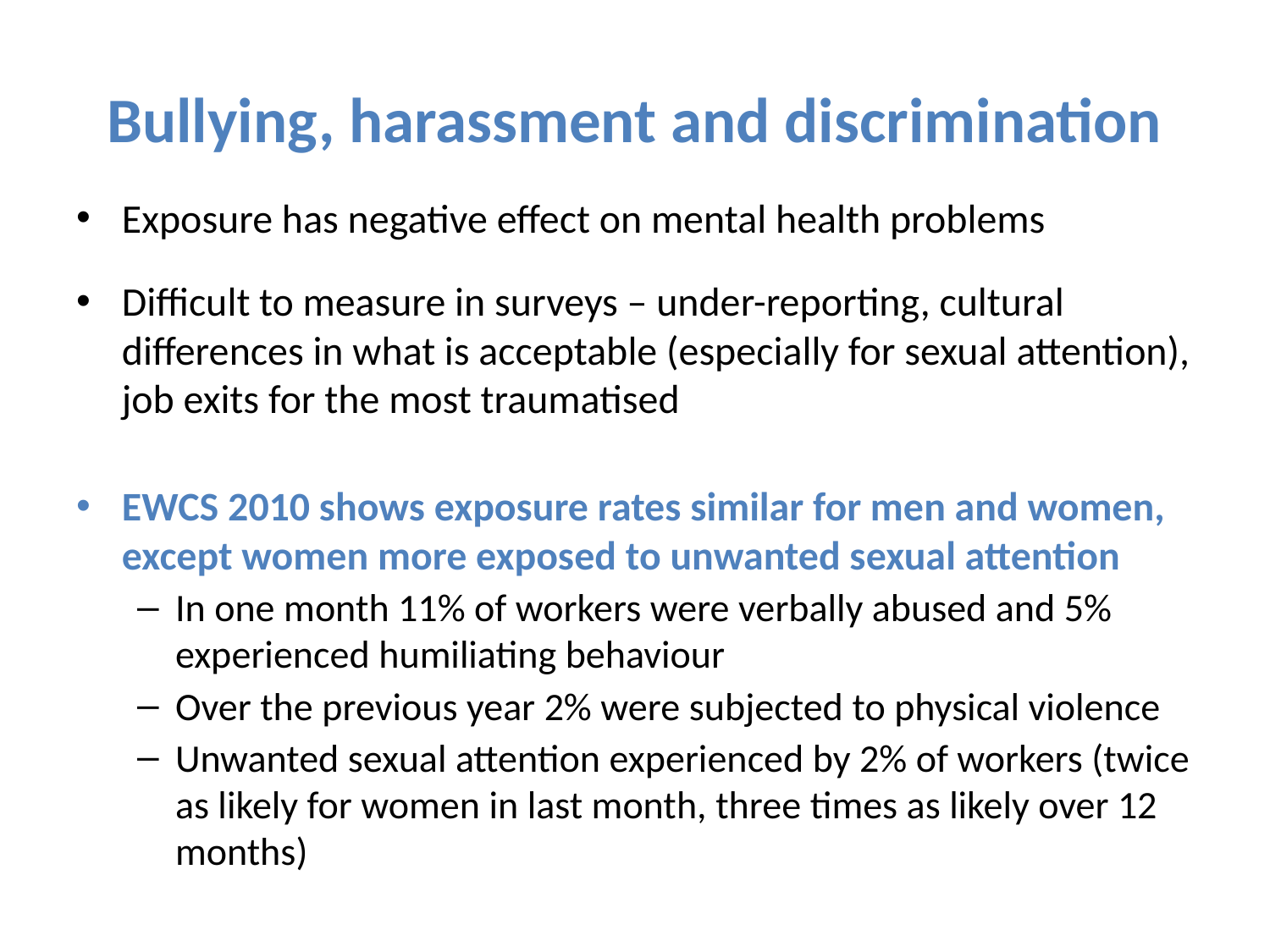

# Bullying, harassment and discrimination
Exposure has negative effect on mental health problems

Difficult to measure in surveys – under-reporting, cultural differences in what is acceptable (especially for sexual attention), job exits for the most traumatised

EWCS 2010 shows exposure rates similar for men and women, except women more exposed to unwanted sexual attention
In one month 11% of workers were verbally abused and 5% experienced humiliating behaviour
Over the previous year 2% were subjected to physical violence
Unwanted sexual attention experienced by 2% of workers (twice as likely for women in last month, three times as likely over 12 months)